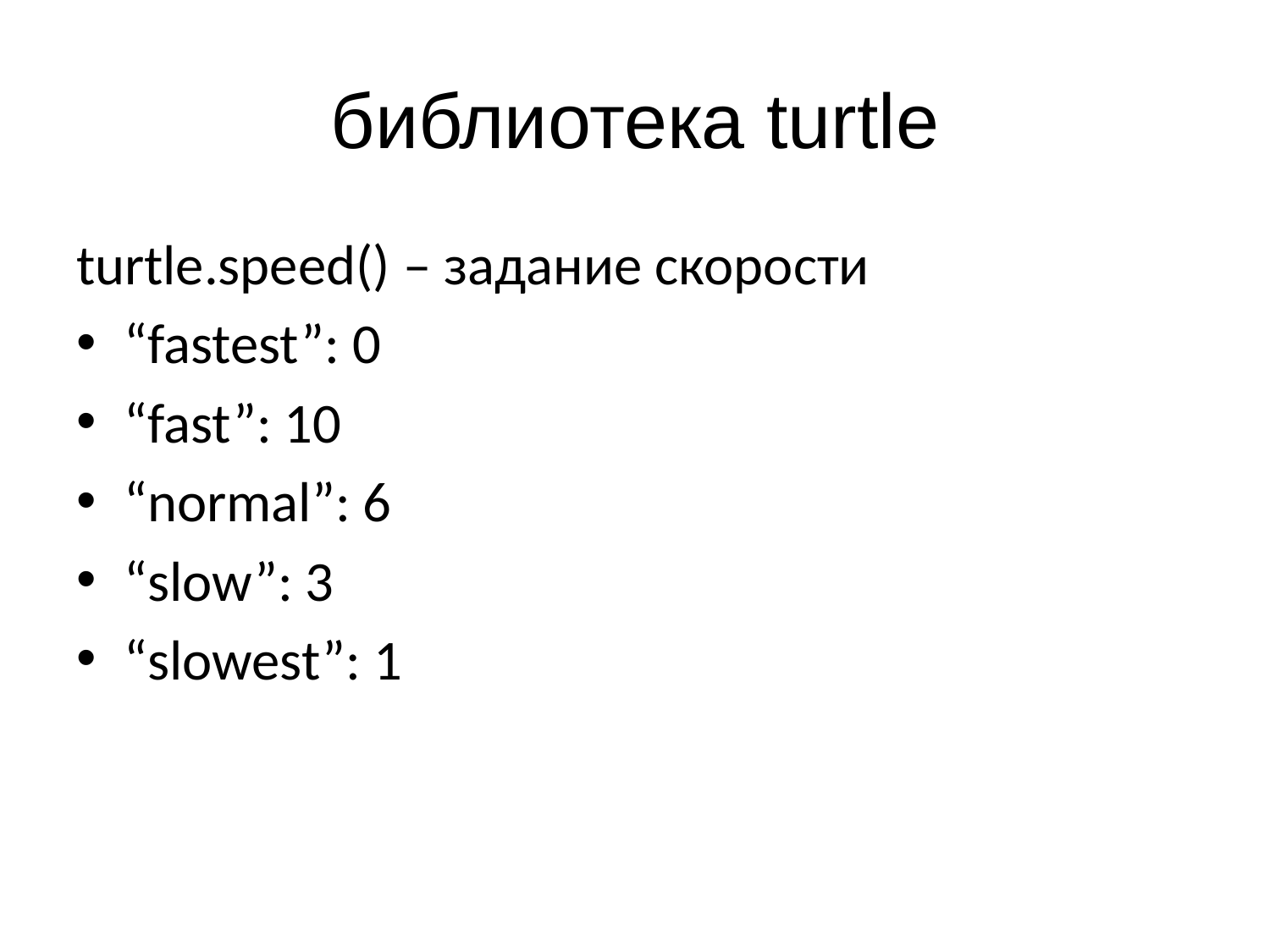

# библиотекa turtle
turtle.speed() – задание скорости
“fastest”: 0
“fast”: 10
“normal”: 6
“slow”: 3
“slowest”: 1